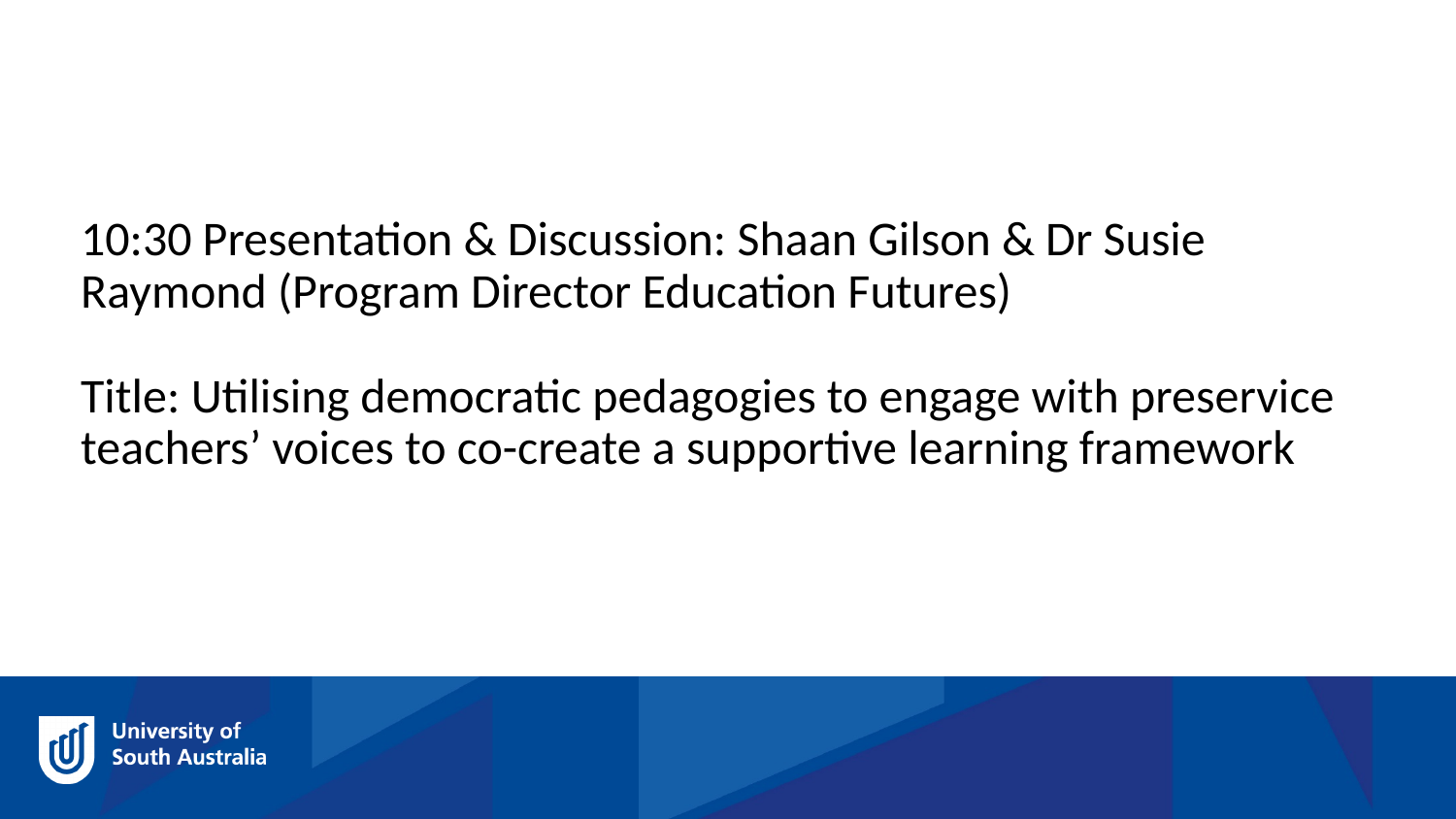

10:30 Presentation & Discussion: Shaan Gilson & Dr Susie Raymond (Program Director Education Futures)

Title: Utilising democratic pedagogies to engage with preservice teachers’ voices to co-create a supportive learning framework